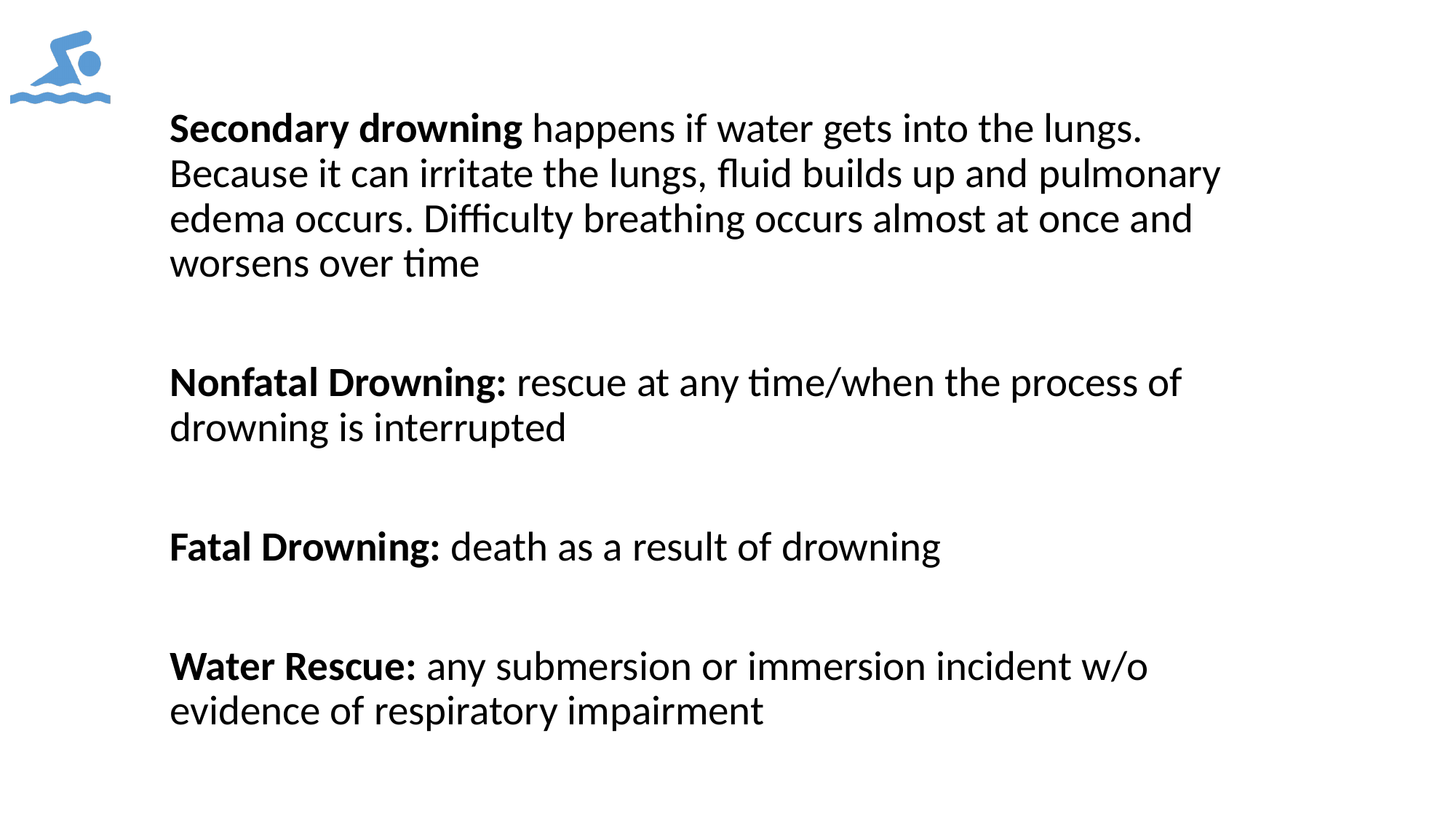

Secondary drowning happens if water gets into the lungs. Because it can irritate the lungs, fluid builds up and pulmonary edema occurs. Difficulty breathing occurs almost at once and worsens over time

Nonfatal Drowning: rescue at any time/when the process of drowning is interrupted

Fatal Drowning: death as a result of drowning

Water Rescue: any submersion or immersion incident w/o evidence of respiratory impairment